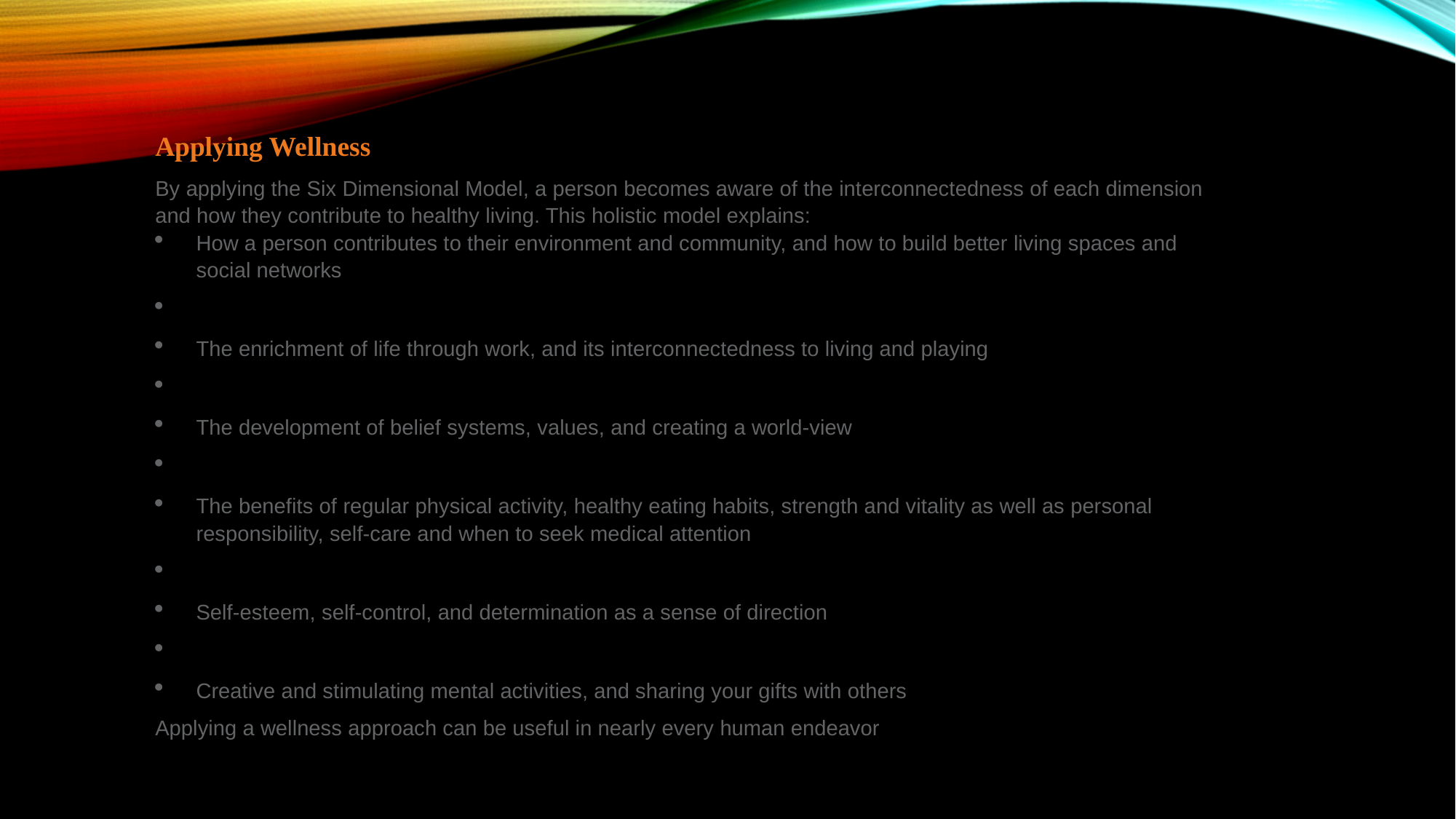

Applying Wellness
By applying the Six Dimensional Model, a person becomes aware of the interconnectedness of each dimension and how they contribute to healthy living. This holistic model explains:
How a person contributes to their environment and community, and how to build better living spaces and social networks

The enrichment of life through work, and its interconnectedness to living and playing

The development of belief systems, values, and creating a world-view

The benefits of regular physical activity, healthy eating habits, strength and vitality as well as personal responsibility, self-care and when to seek medical attention

Self-esteem, self-control, and determination as a sense of direction

Creative and stimulating mental activities, and sharing your gifts with others
Applying a wellness approach can be useful in nearly every human endeavor